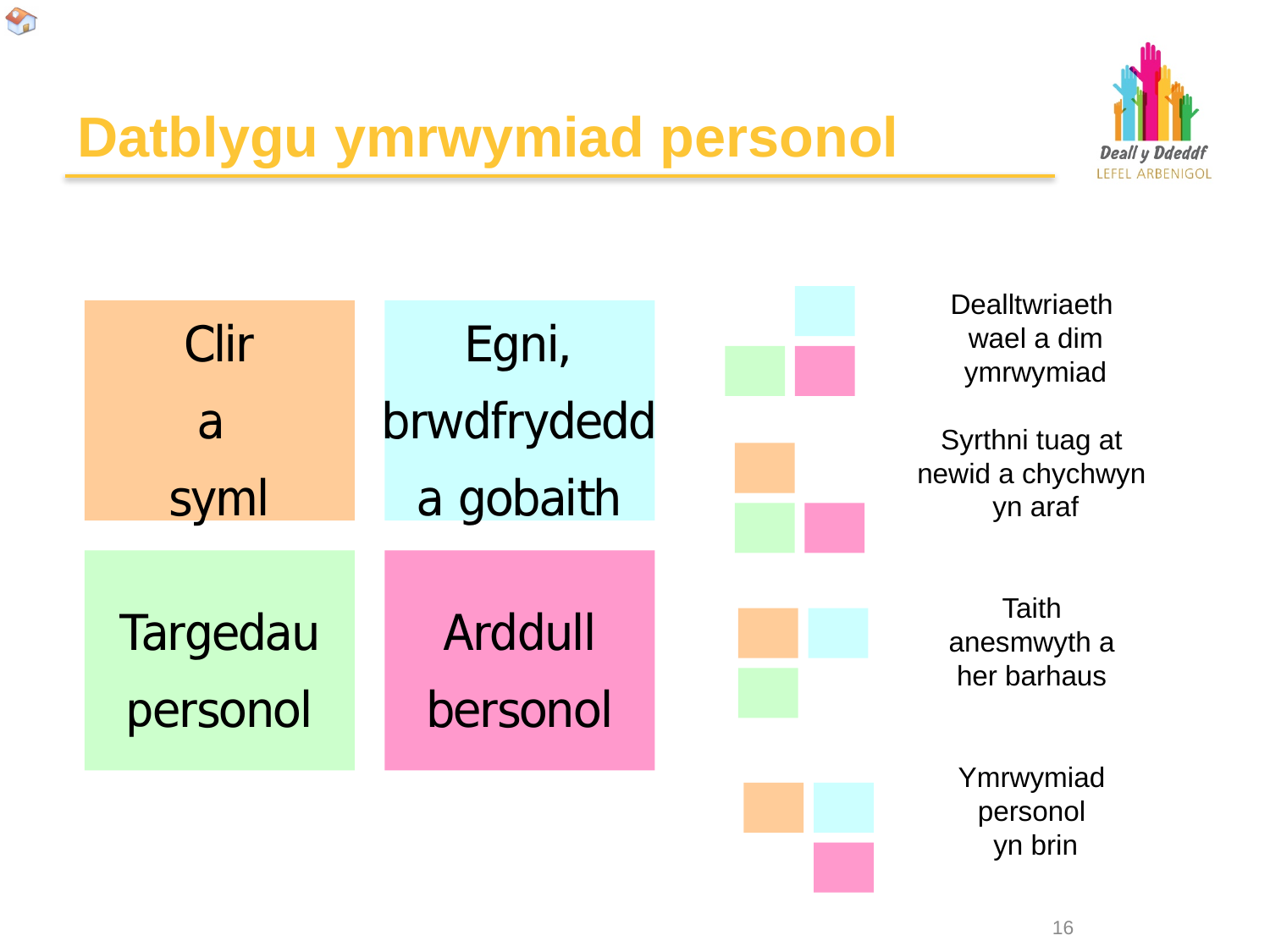

# Datblygu ymrwymiad personol

Clir
a
syml
Egni,
brwdfrydedd
a gobaith

Targedau
personol
Arddull
bersonol

Dealltwriaeth
wael a dim ymrwymiad

Syrthni tuag at
newid a chychwyn
yn araf

Taith
anesmwyth a
her barhaus

Ymrwymiad
personol
yn brin
16